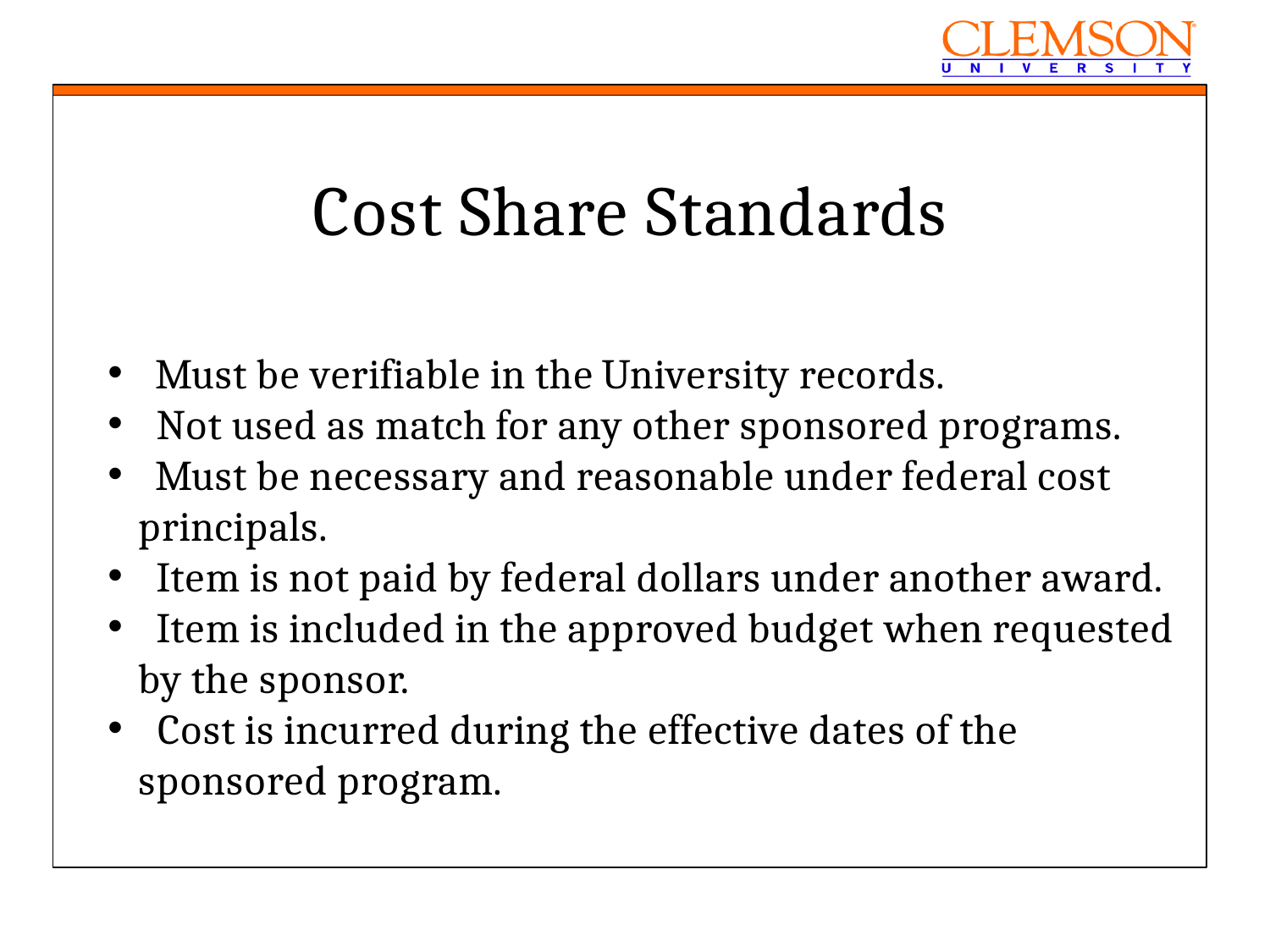

Cost Share Standards
  Must be verifiable in the University records.
  Not used as match for any other sponsored programs.
  Must be necessary and reasonable under federal cost principals.
  Item is not paid by federal dollars under another award.
  Item is included in the approved budget when requested by the sponsor.
  Cost is incurred during the effective dates of the sponsored program.